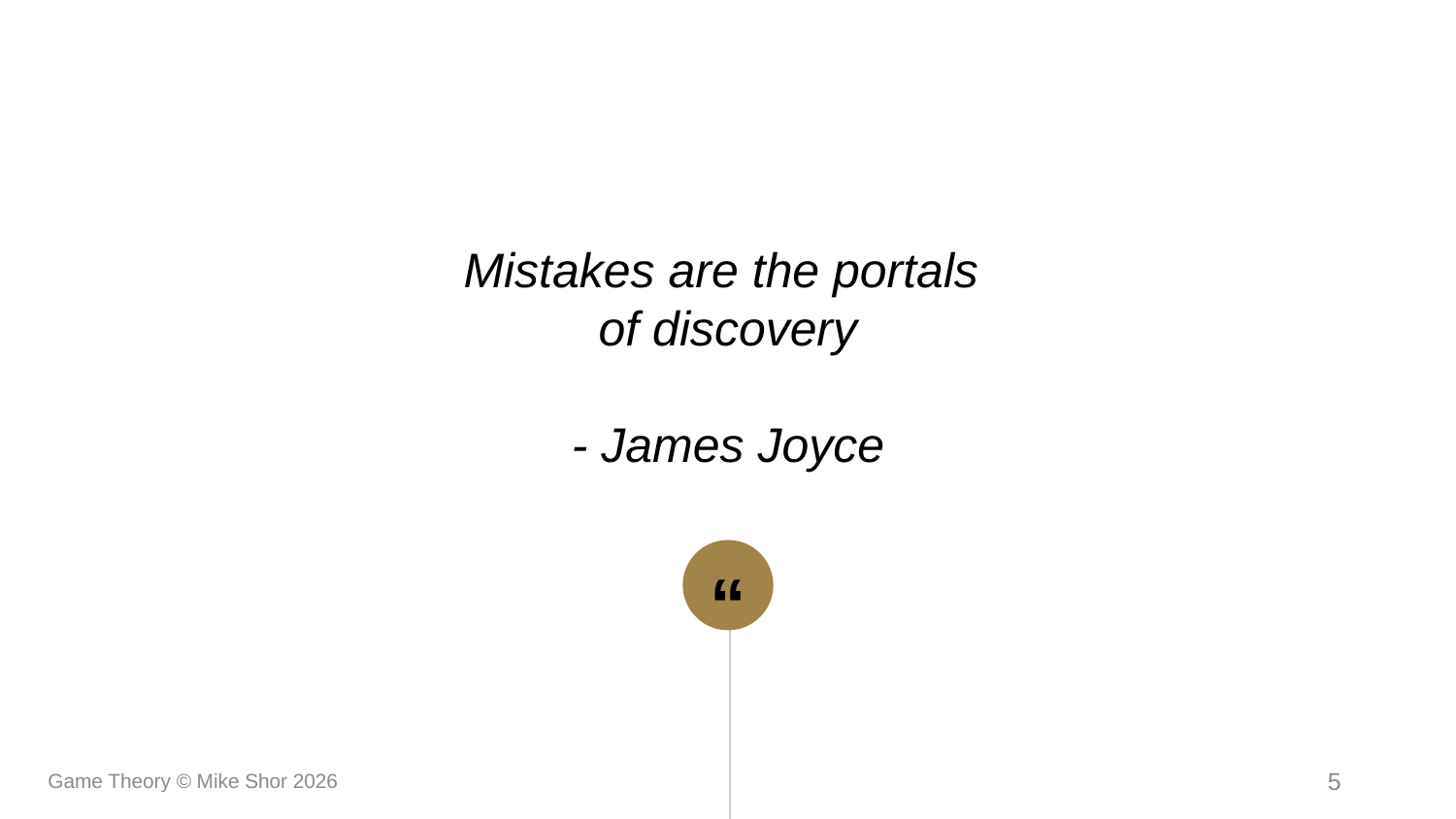

Mistakes are the portals
of discovery

- James Joyce
Game Theory © Mike Shor 2026
5